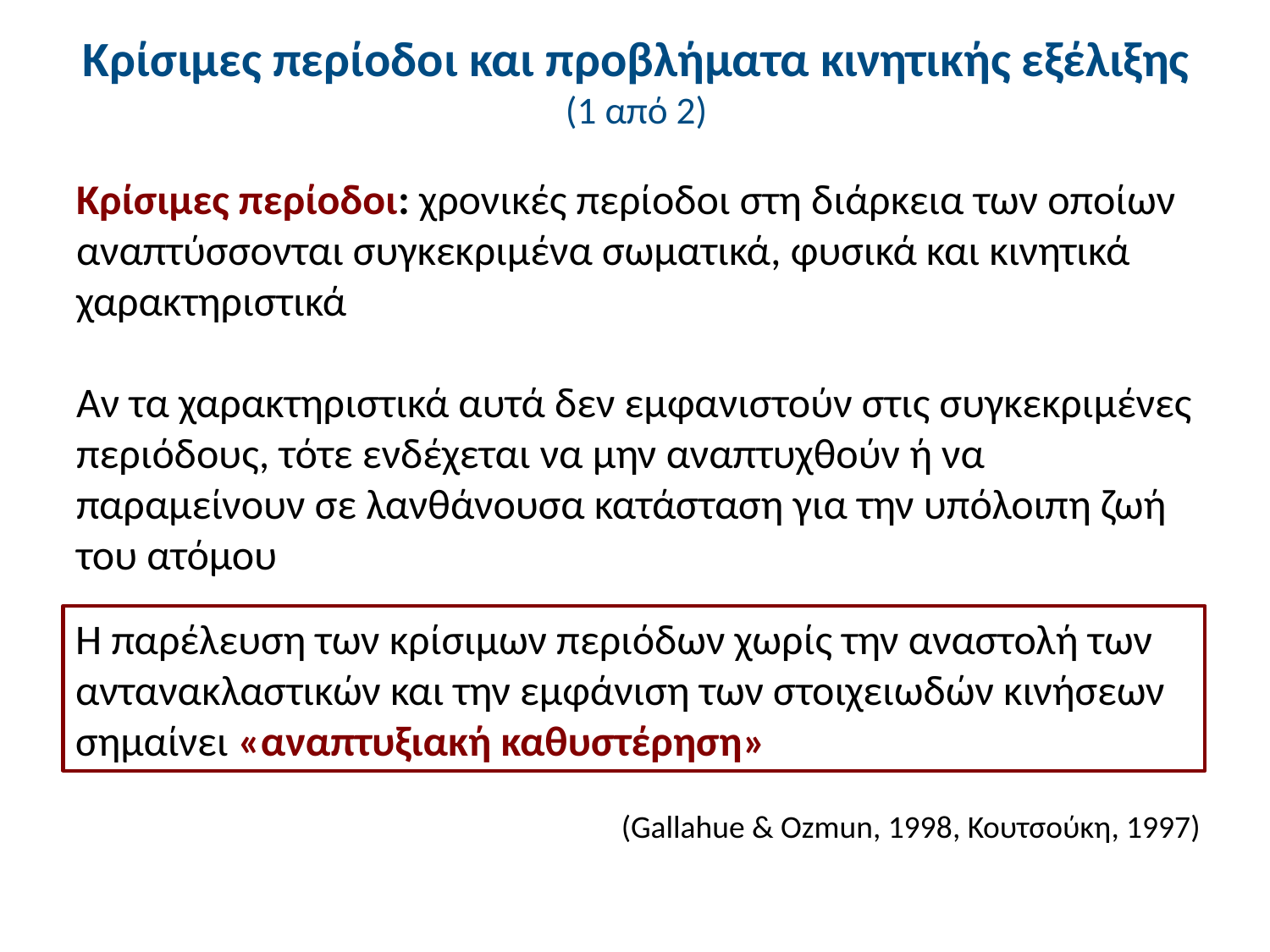

# Κρίσιμες περίοδοι και προβλήματα κινητικής εξέλιξης (1 από 2)
Κρίσιμες περίοδοι: χρονικές περίοδοι στη διάρκεια των οποίων αναπτύσσονται συγκεκριμένα σωματικά, φυσικά και κινητικά χαρακτηριστικά

Αν τα χαρακτηριστικά αυτά δεν εμφανιστούν στις συγκεκριμένες περιόδους, τότε ενδέχεται να μην αναπτυχθούν ή να παραμείνουν σε λανθάνουσα κατάσταση για την υπόλοιπη ζωή του ατόμου
Η παρέλευση των κρίσιμων περιόδων χωρίς την αναστολή των αντανακλαστικών και την εμφάνιση των στοιχειωδών κινήσεων σημαίνει «αναπτυξιακή καθυστέρηση»
 (Gallahue & Ozmun, 1998, Κουτσούκη, 1997)